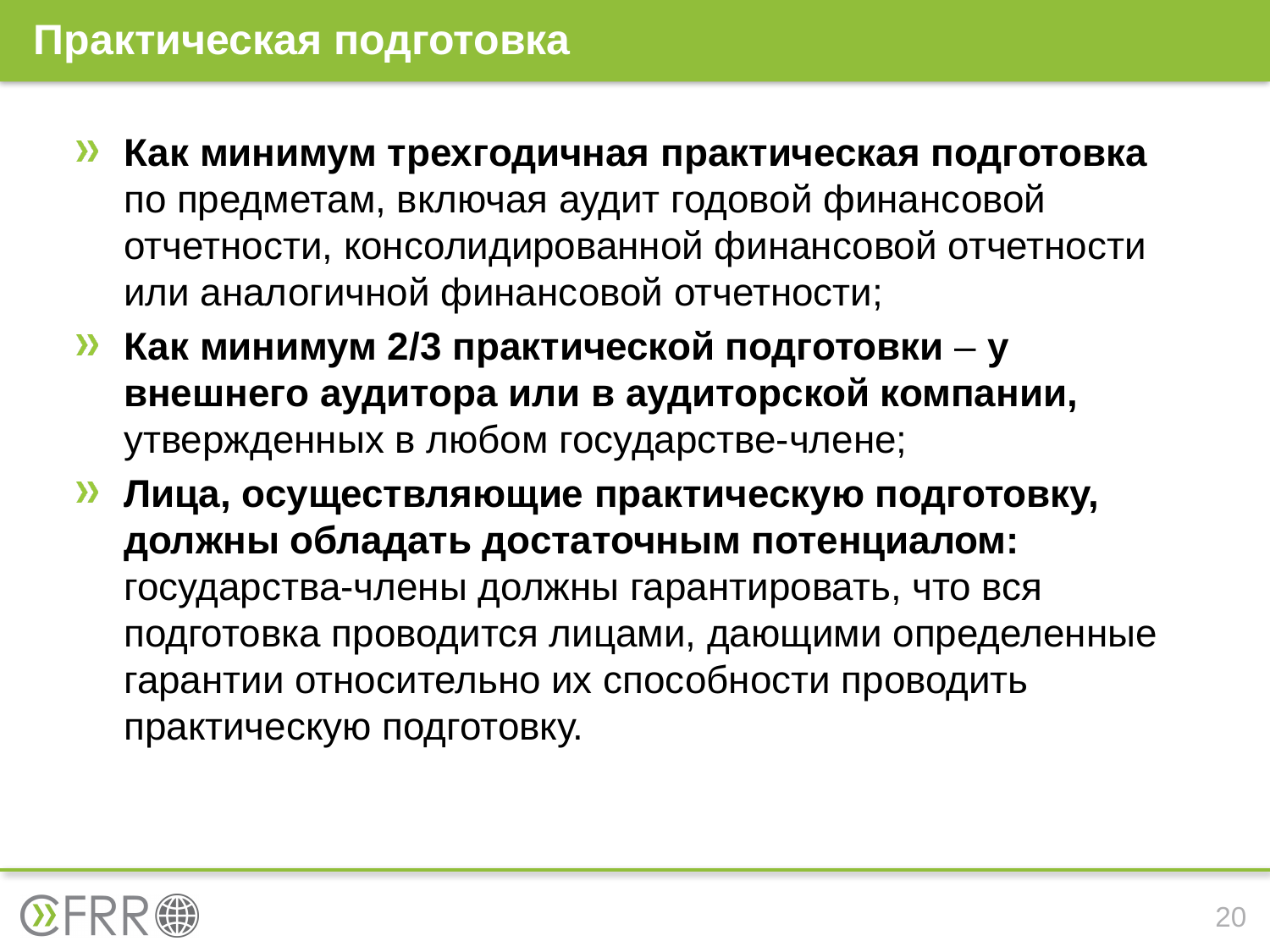

# Практическая подготовка
Как минимум трехгодичная практическая подготовка по предметам, включая аудит годовой финансовой отчетности, консолидированной финансовой отчетности или аналогичной финансовой отчетности;
Как минимум 2/3 практической подготовки – у внешнего аудитора или в аудиторской компании, утвержденных в любом государстве-члене;
Лица, осуществляющие практическую подготовку, должны обладать достаточным потенциалом: государства-члены должны гарантировать, что вся подготовка проводится лицами, дающими определенные гарантии относительно их способности проводить практическую подготовку.
20